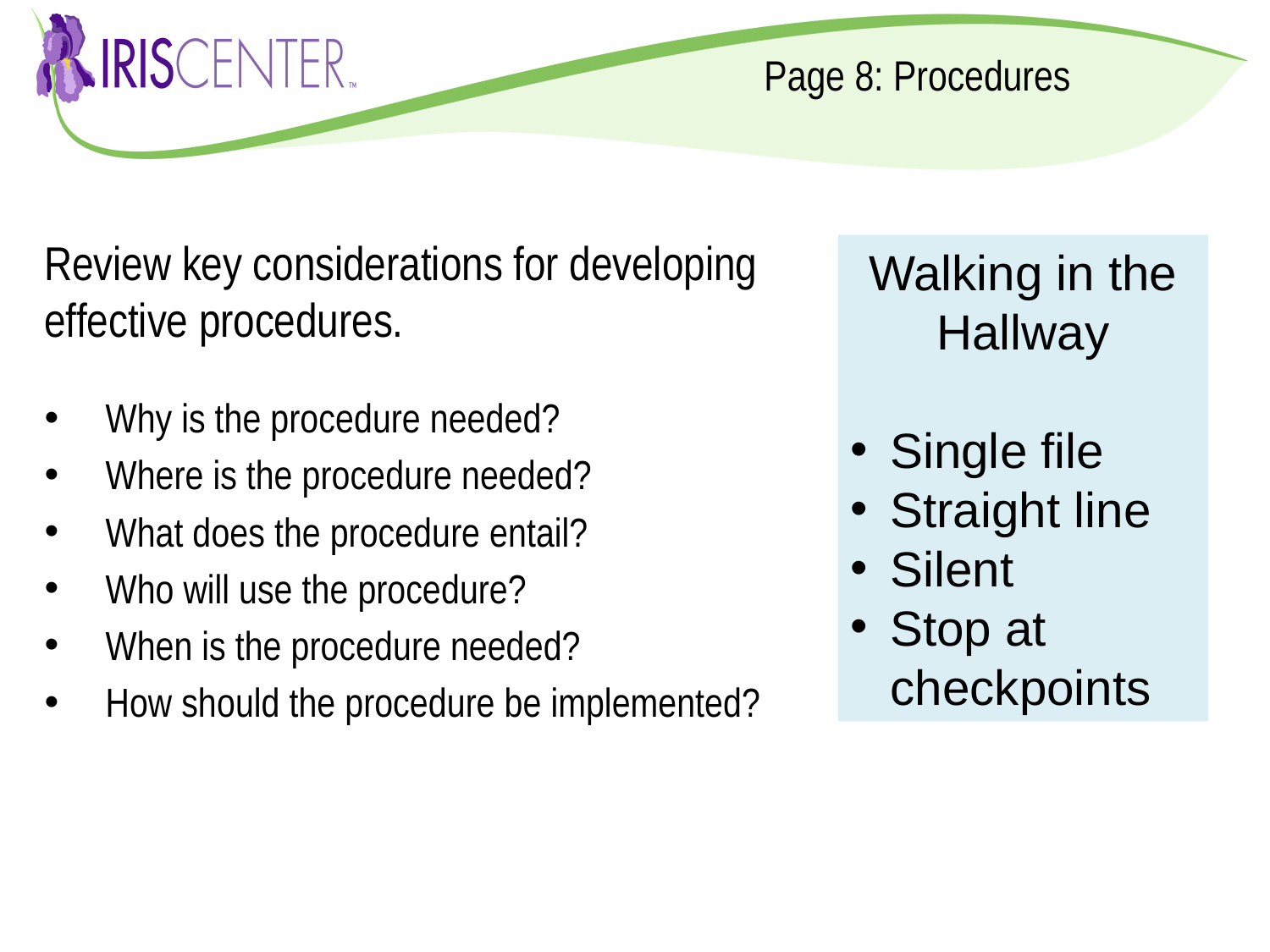

Page 8: Procedures
Review key considerations for developing effective procedures.

Why is the procedure needed?
Where is the procedure needed?
What does the procedure entail?
Who will use the procedure?
When is the procedure needed?
How should the procedure be implemented?
Walking in the Hallway

Single file
Straight line
Silent
Stop at checkpoints